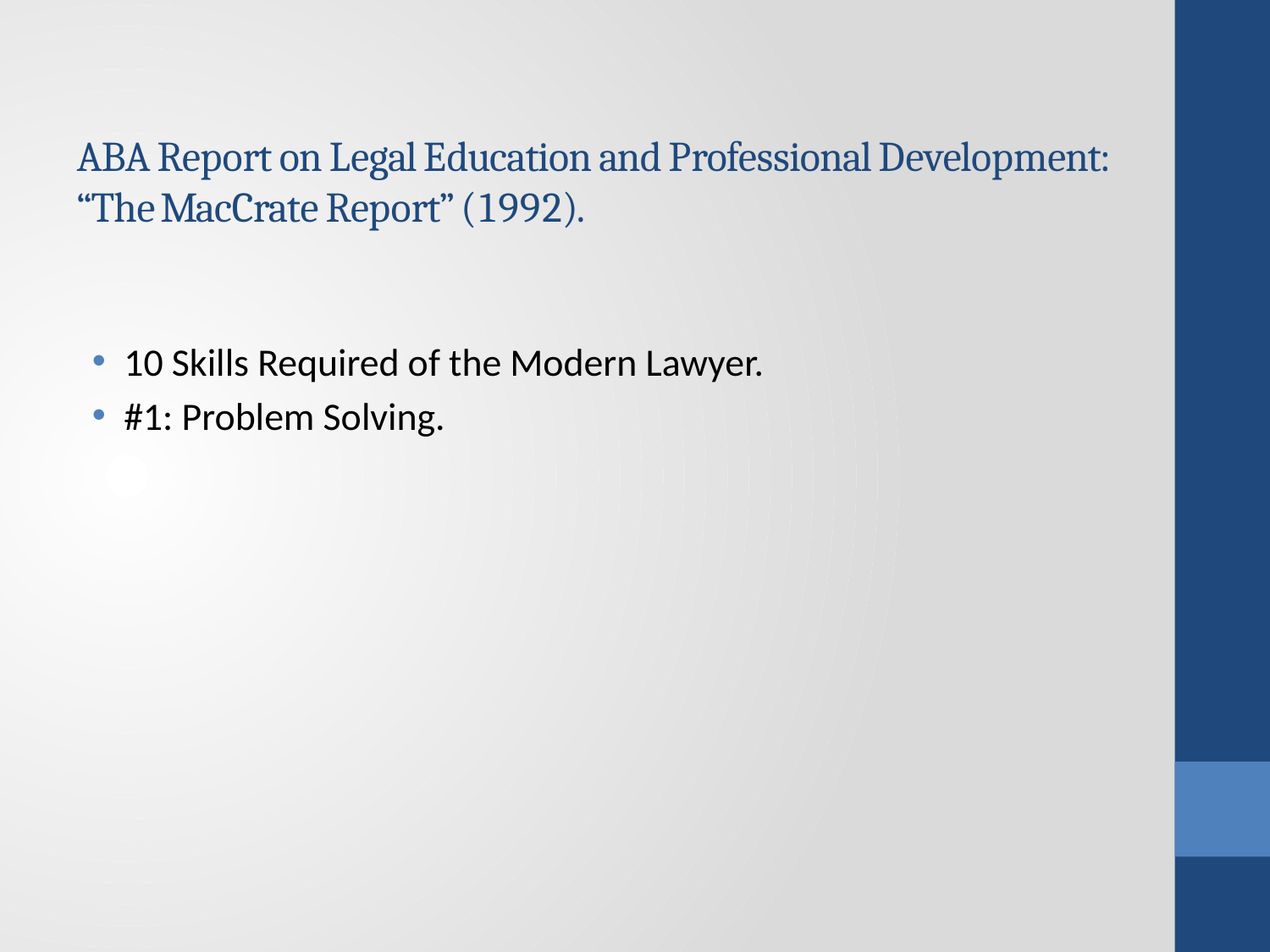

# ABA Report on Legal Education and Professional Development: “The MacCrate Report” (1992).

10 Skills Required of the Modern Lawyer.
#1: Problem Solving.